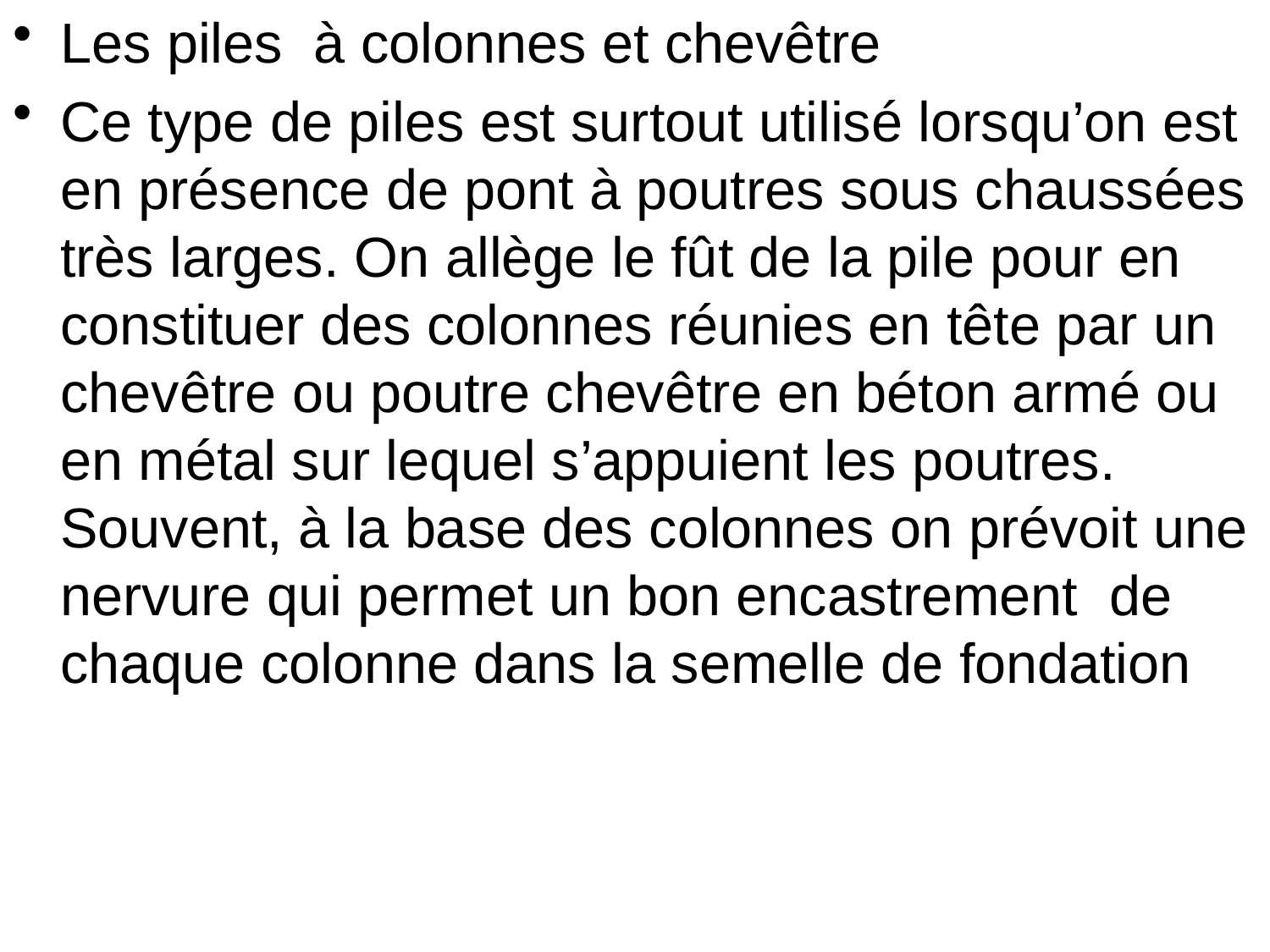

Les piles  à colonnes et chevêtre
Ce type de piles est surtout utilisé lorsqu’on est en présence de pont à poutres sous chaussées très larges. On allège le fût de la pile pour en constituer des colonnes réunies en tête par un chevêtre ou poutre chevêtre en béton armé ou en métal sur lequel s’appuient les poutres. Souvent, à la base des colonnes on prévoit une nervure qui permet un bon encastrement  de chaque colonne dans la semelle de fondation